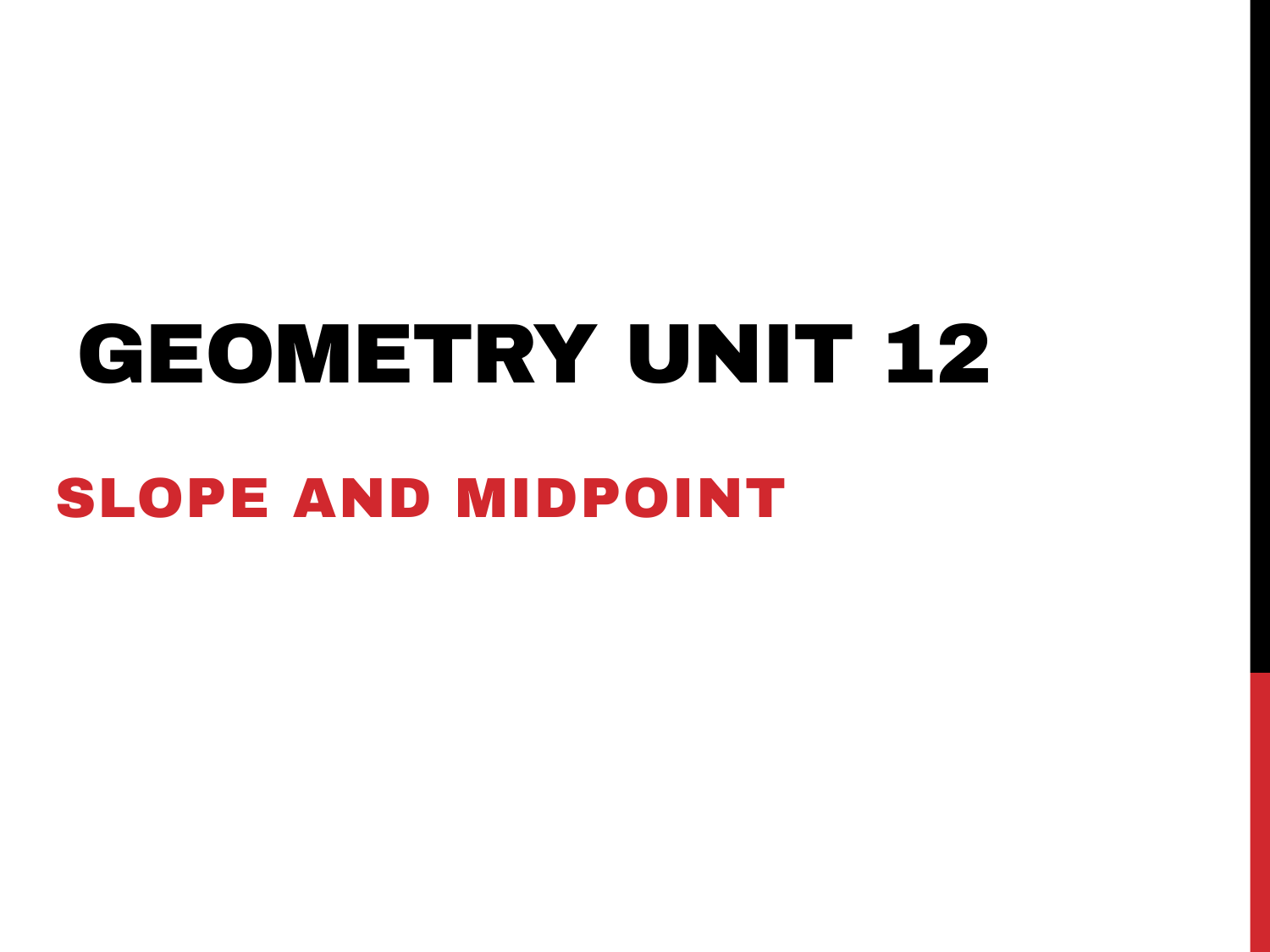

# Geometry Unit 12
Slope and Midpoint